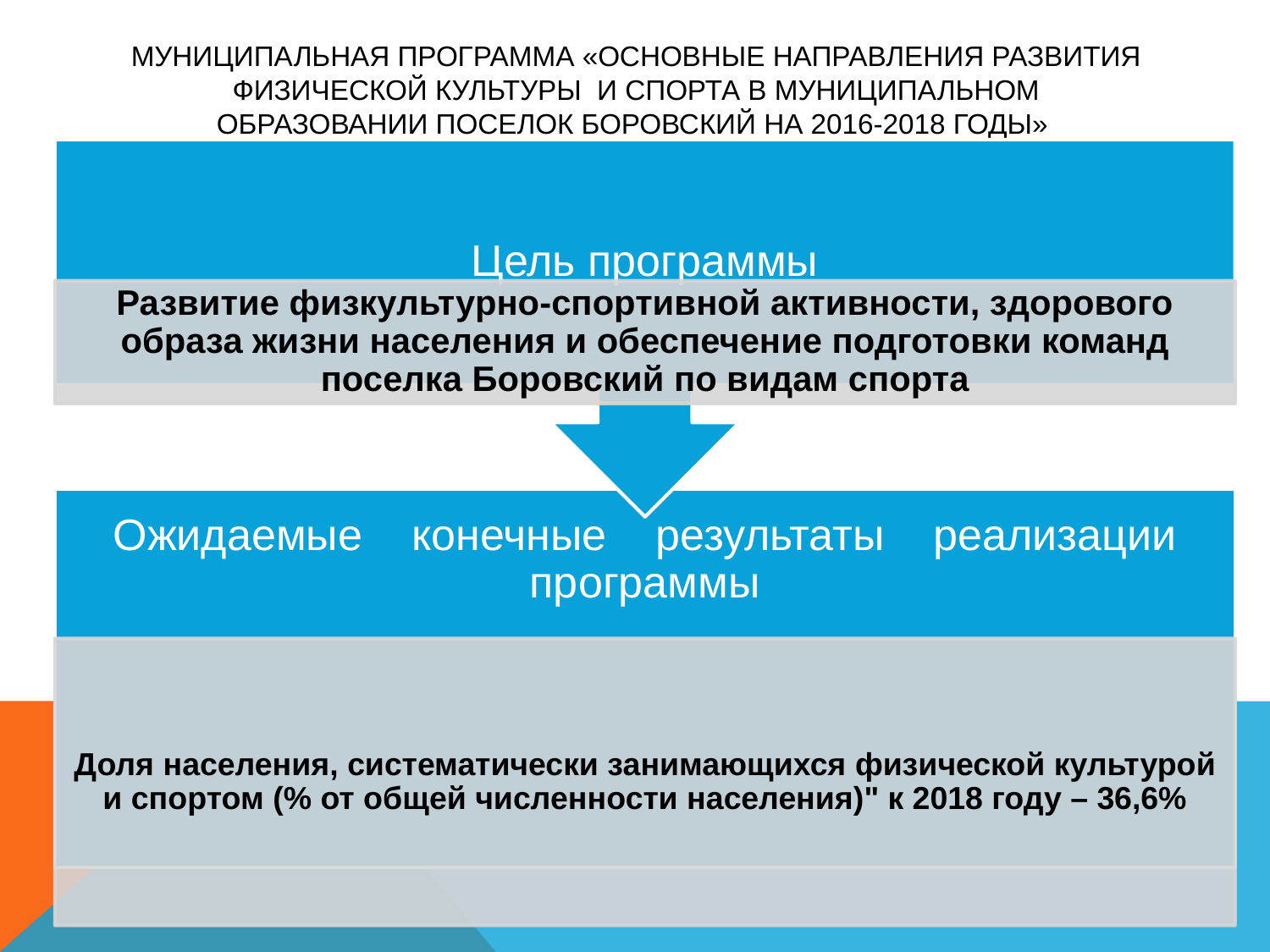

# Муниципальная программа «Основные направления развития физической культуры  и спорта в муниципальном образовании поселок Боровский на 2016-2018 годы»
Ожидаемые    конечные    результаты    реализации программы

Доля населения, систематически занимающихся физической культурой и спортом (% от общей численности населения)" к 2018 году – 36,6%
Цель программы
Развитие физкультурно-спортивной активности, здорового образа жизни населения и обеспечение подготовки команд поселка Боровский по видам спорта